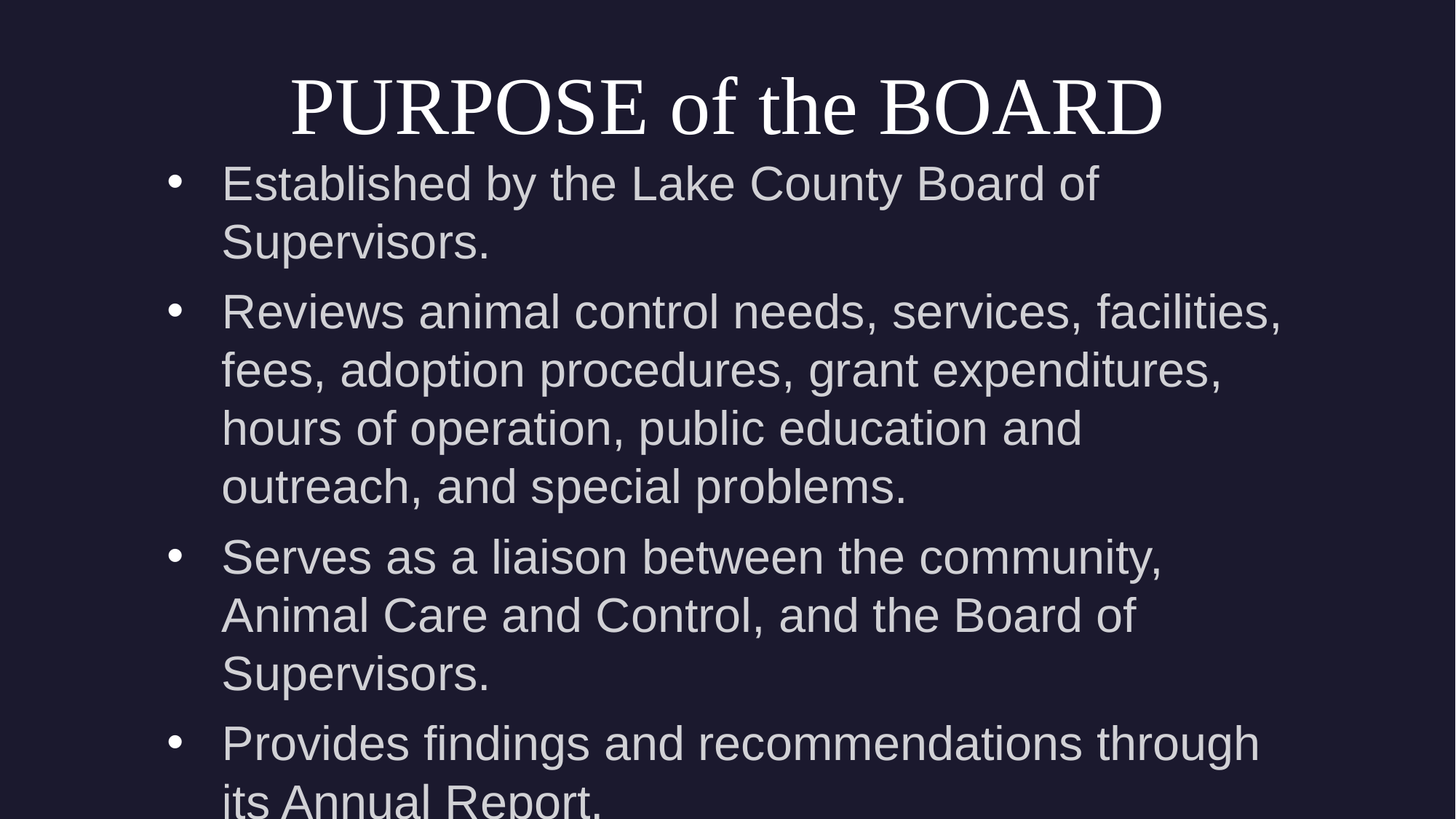

# PURPOSE of the BOARD
Established by the Lake County Board of Supervisors.
Reviews animal control needs, services, facilities, fees, adoption procedures, grant expenditures, hours of operation, public education and outreach, and special problems.
Serves as a liaison between the community, Animal Care and Control, and the Board of Supervisors.
Provides findings and recommendations through its Annual Report.